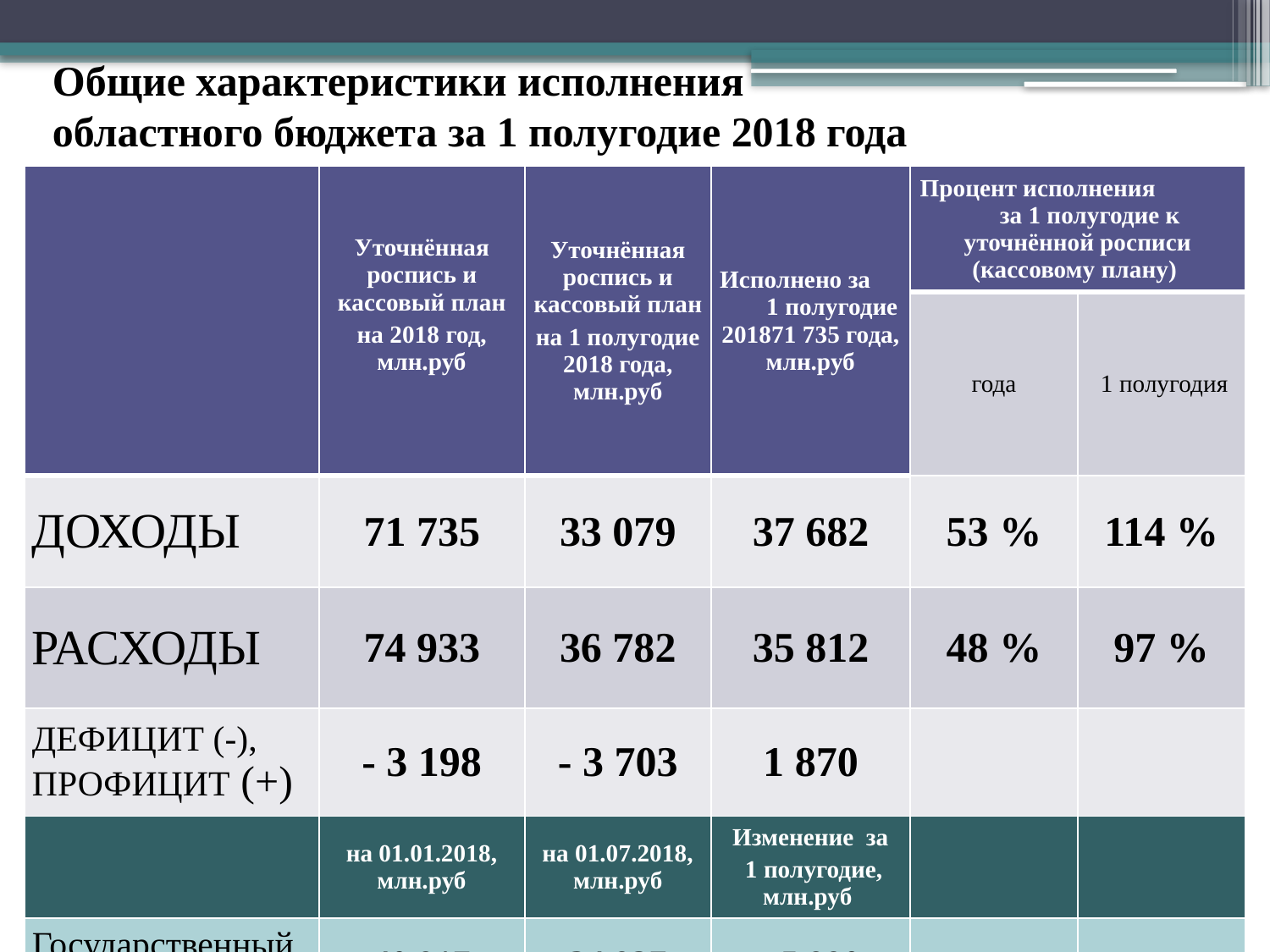

# Общие характеристики исполнения областного бюджета за 1 полугодие 2018 года
|  | Уточнённая роспись и кассовый план на 2018 год, млн.руб | Уточнённая роспись и кассовый план на 1 полугодие 2018 года, млн.руб | Исполнено за 1 полугодие 201871 735 года, млн.руб | Процент исполнения за 1 полугодие к уточнённой росписи (кассовому плану) |  |
| --- | --- | --- | --- | --- | --- |
|  |  |  |  | года | 1 полугодия |
| ДОХОДЫ | 71 735 | 33 079 | 37 682 | 53 % | 114 % |
| РАСХОДЫ | 74 933 | 36 782 | 35 812 | 48 % | 97 % |
| ДЕФИЦИТ (-), ПРОФИЦИТ (+) | - 3 198 | - 3 703 | 1 870 |  |  |
|  | на 01.01.2018, млн.руб | на 01.07.2018, млн.руб | Изменение за 1 полугодие, млн.руб |  |  |
| Государственный долг | 40 917 | 34 927 | - 5 990 |  |  |